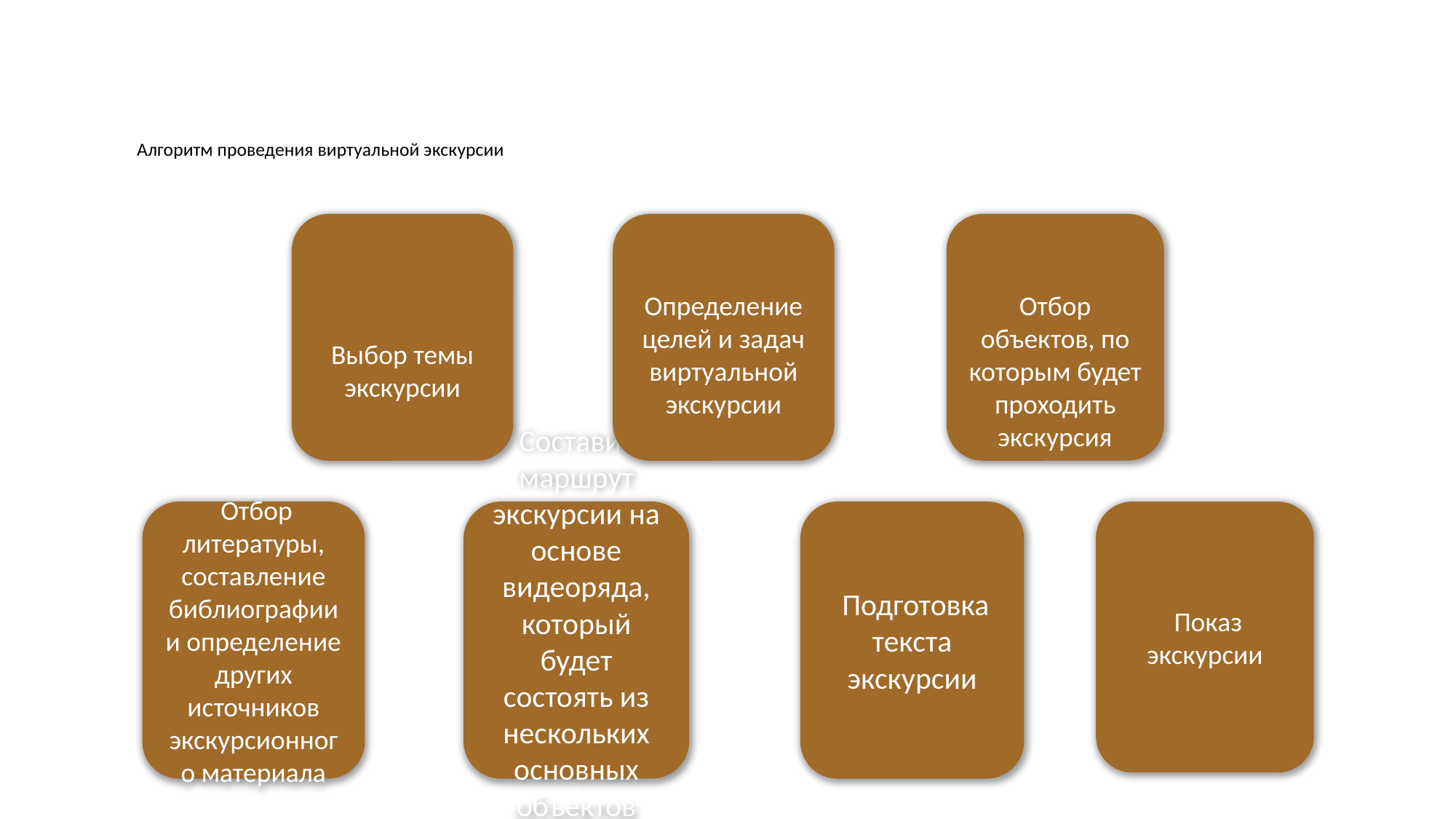

# Алгоритм проведения виртуальной экскурсии
Выбор темы экскурсии
Определение целей и задач виртуальной экскурсии
Отбор объектов, по которым будет проходить экскурсия

 Отбор литературы, составление библиографии и определение других источников экскурсионного материала
  Составить маршрут экскурсии на основе видеоряда, который будет состоять из нескольких основных объектов (остановок
 Подготовка текста экскурсии
 Показ экскурсии